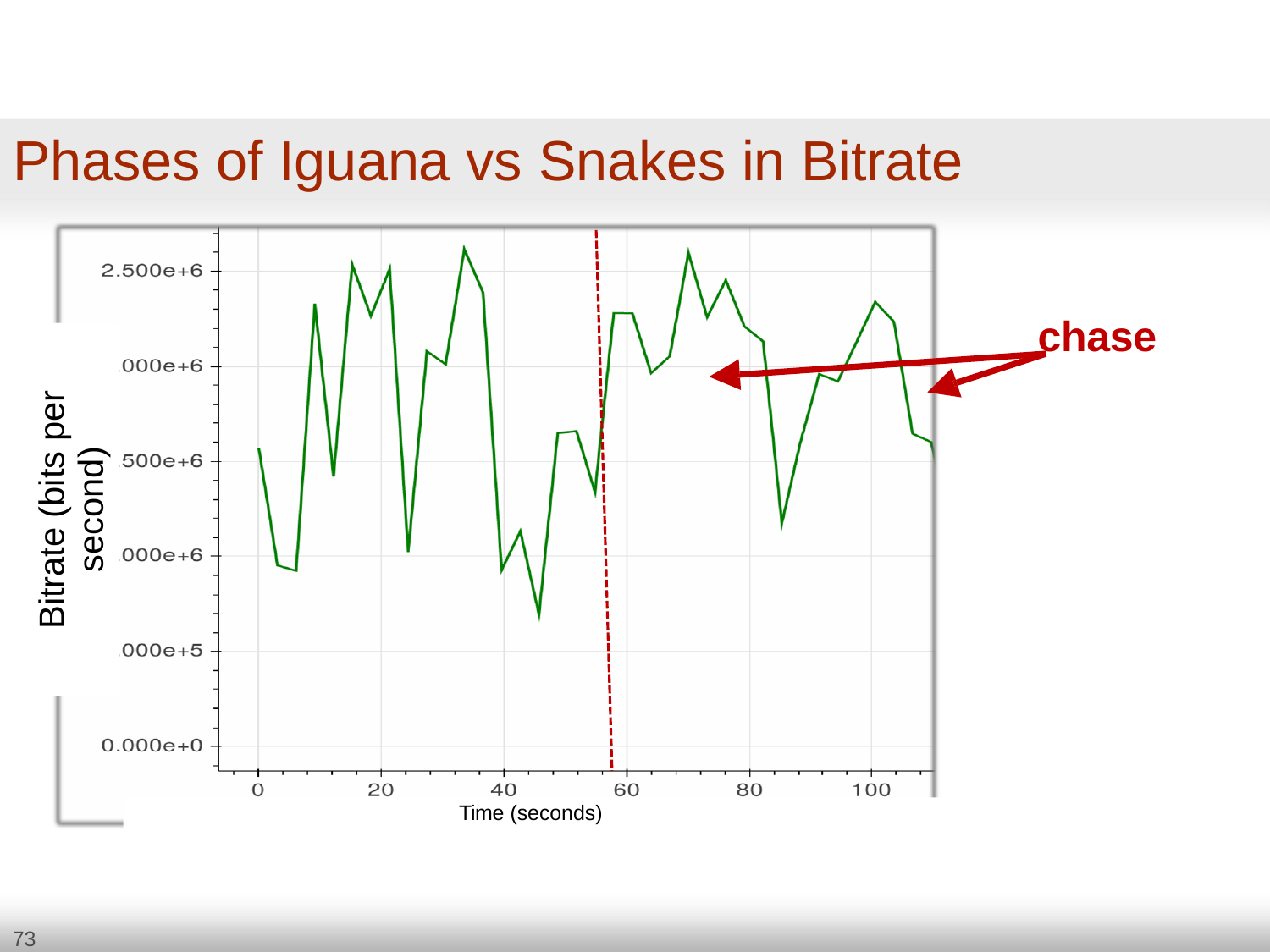

Phases of Iguana vs Snakes in Bitrate

chase

Bitrate (bits per
second)

Time (seconds)
73